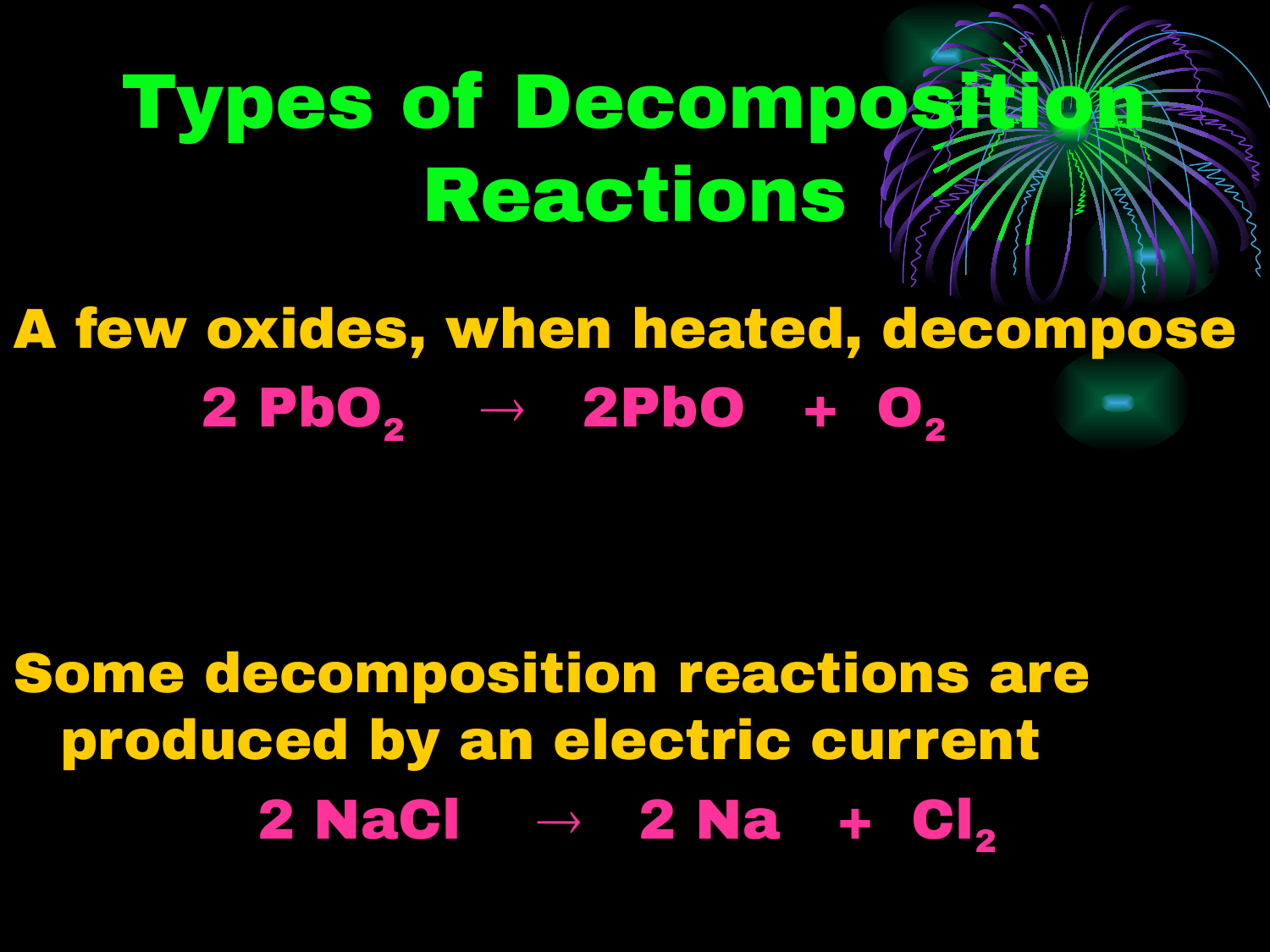

# Types of Decomposition Reactions
A few oxides, when heated, decompose
          2 PbO2    →   2PbO   +  O2

Some decomposition reactions are produced by an electric current
             2 NaCl    →   2 Na   +  Cl2